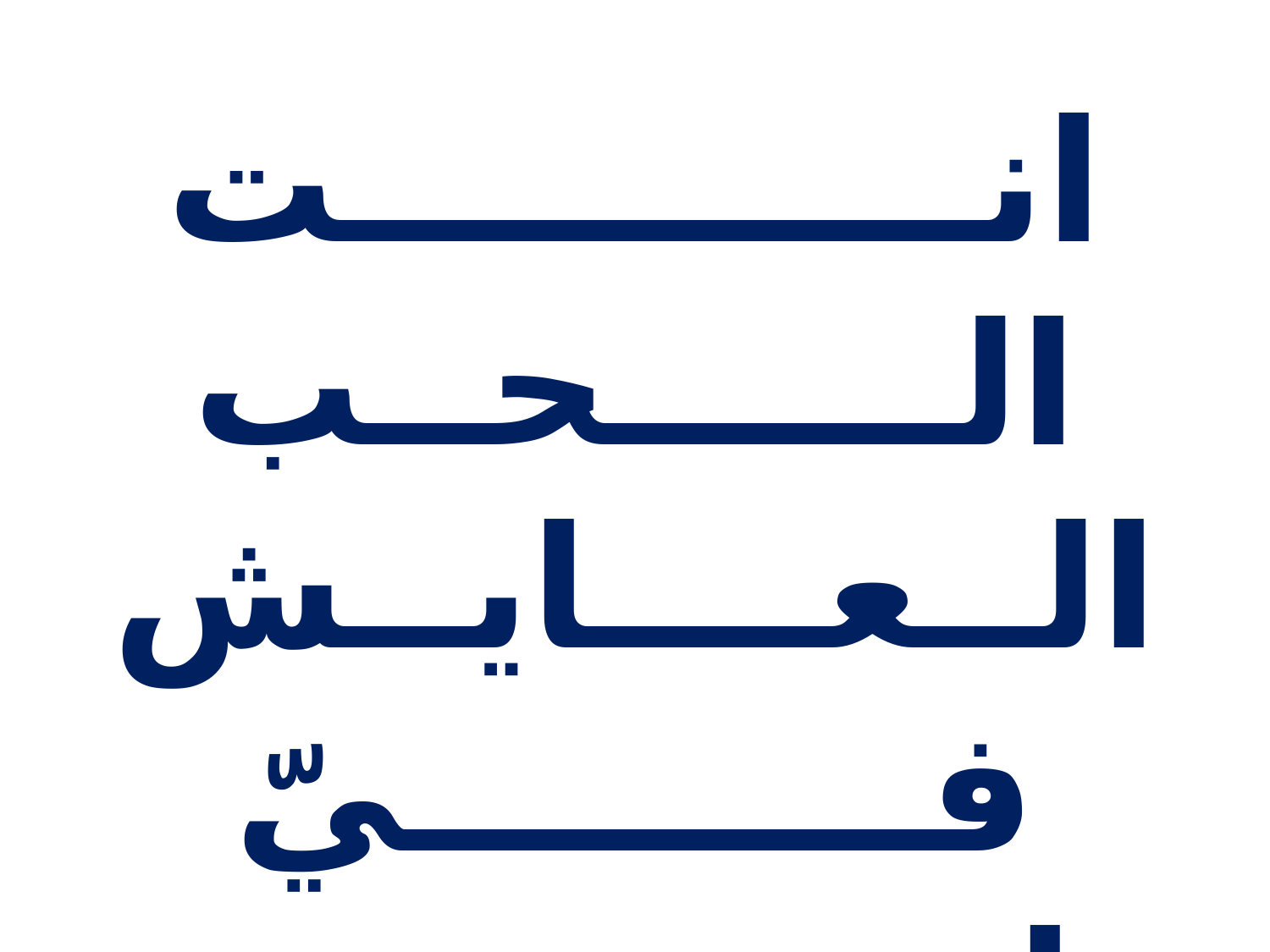

انـــــــــــت الــــــحــب
الــعــــايــش فـــــــــيّ
انــــــــــت الـحـقـيـقـة
بـــــعـــــيـــــنــــــــــيّ